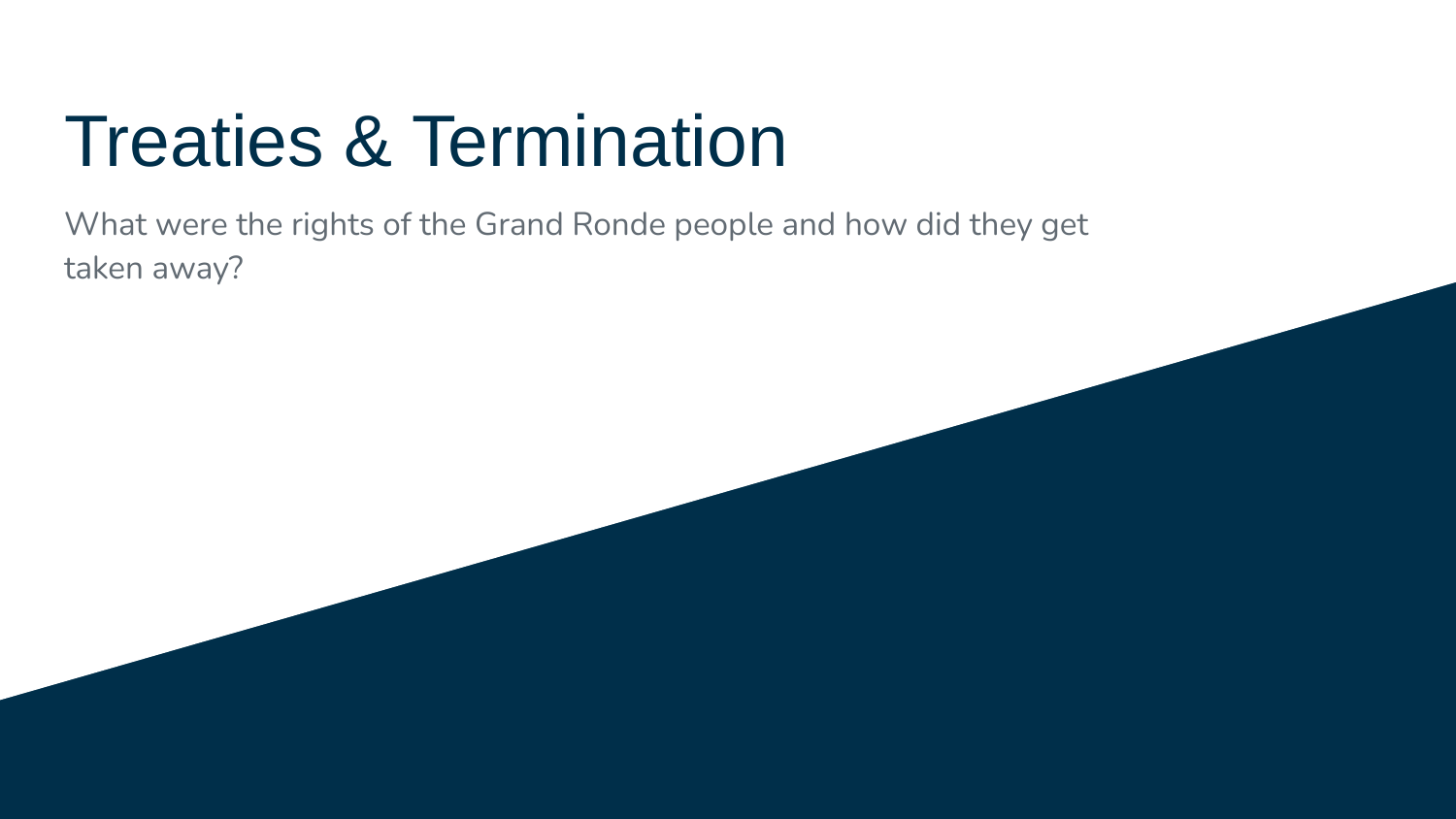

# Treaties & Termination
What were the rights of the Grand Ronde people and how did they get taken away?